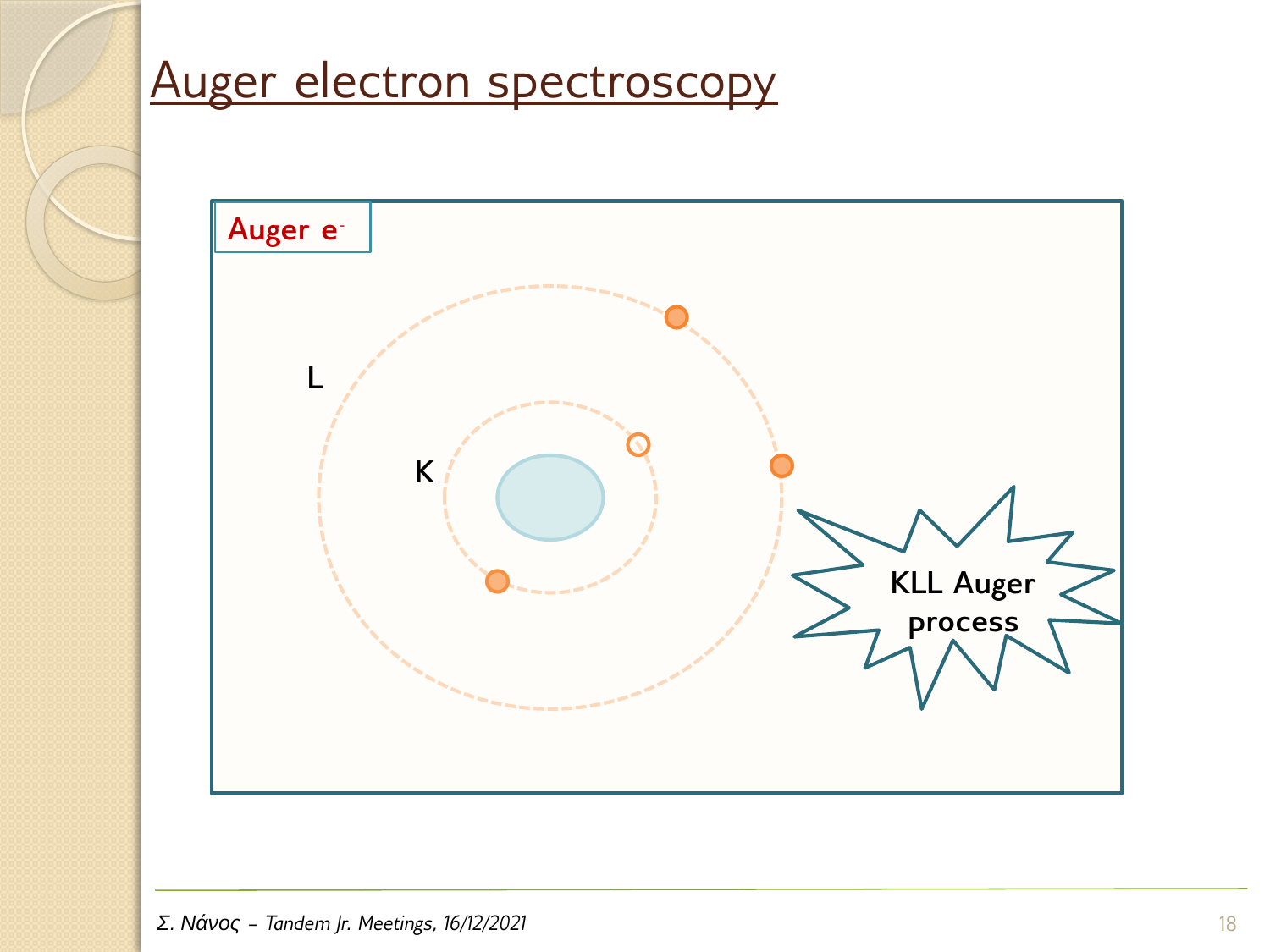

Auger electron spectroscopy

Auger e-

L

K

KLL Auger
process

18
Σ. Νάνος – Tandem Jr. Meetings, 16/12/2021